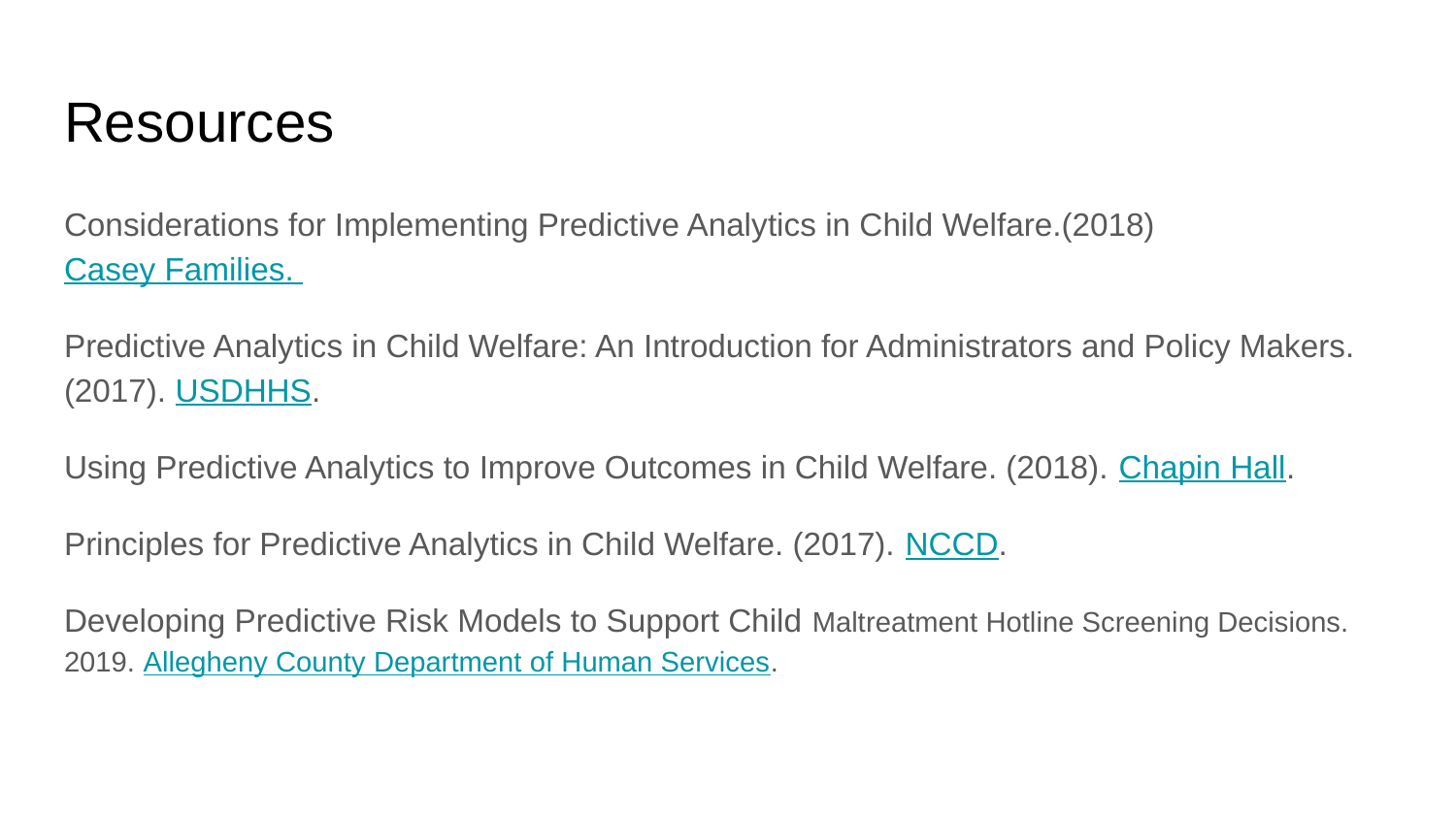

# Resources
Considerations for Implementing Predictive Analytics in Child Welfare.(2018)  Casey Families.
Predictive Analytics in Child Welfare: An Introduction for Administrators and Policy Makers. (2017). USDHHS.
Using Predictive Analytics to Improve Outcomes in Child Welfare. (2018). Chapin Hall.
Principles for Predictive Analytics in Child Welfare. (2017). NCCD.
Developing Predictive Risk Models to Support Child Maltreatment Hotline Screening Decisions. 2019. Allegheny County Department of Human Services.